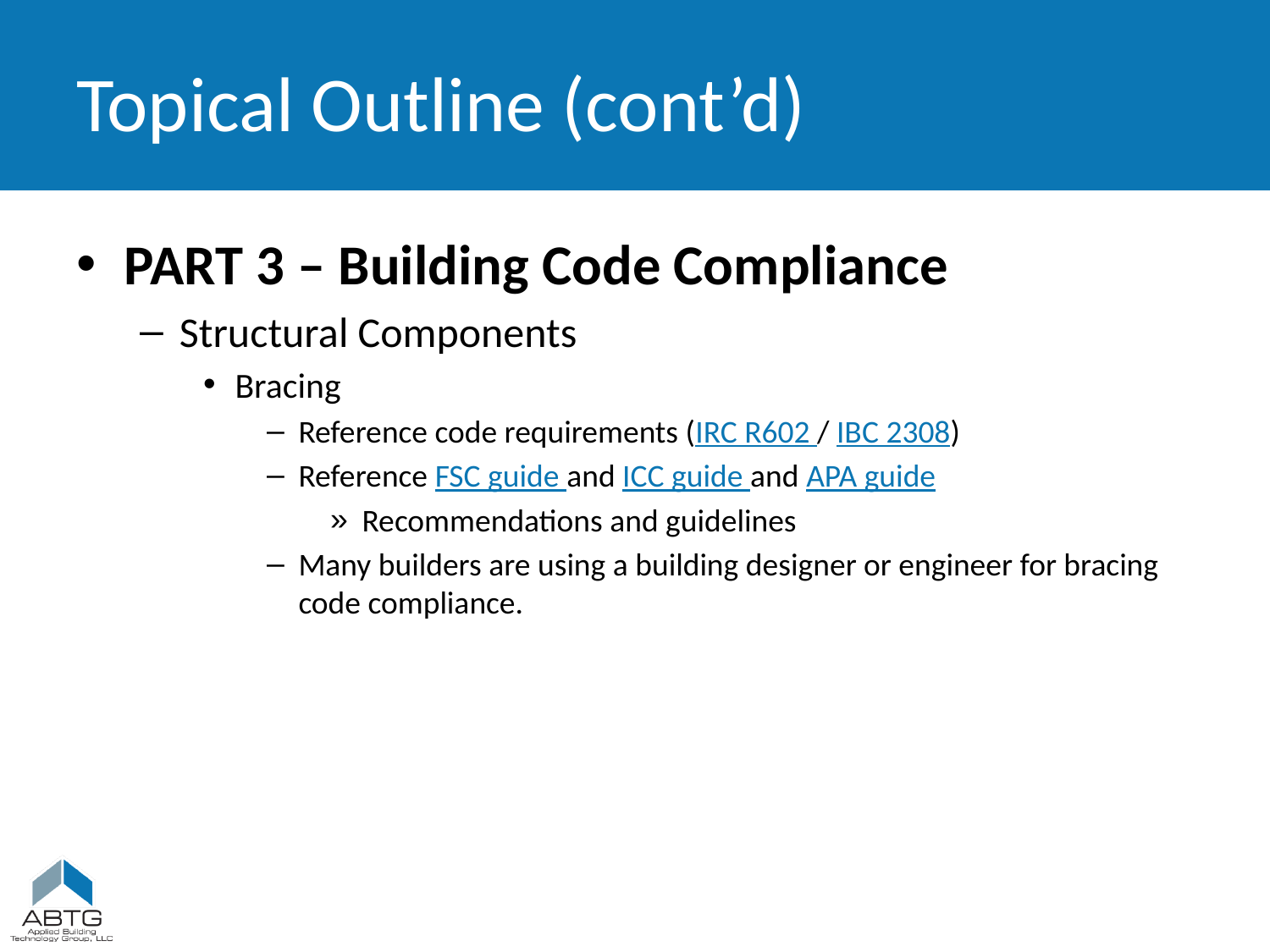

# Topical Outline (cont’d)
PART 3 – Building Code Compliance
Structural Components
Bracing
Reference code requirements (IRC R602 / IBC 2308)
Reference FSC guide and ICC guide and APA guide
Recommendations and guidelines
Many builders are using a building designer or engineer for bracing code compliance.